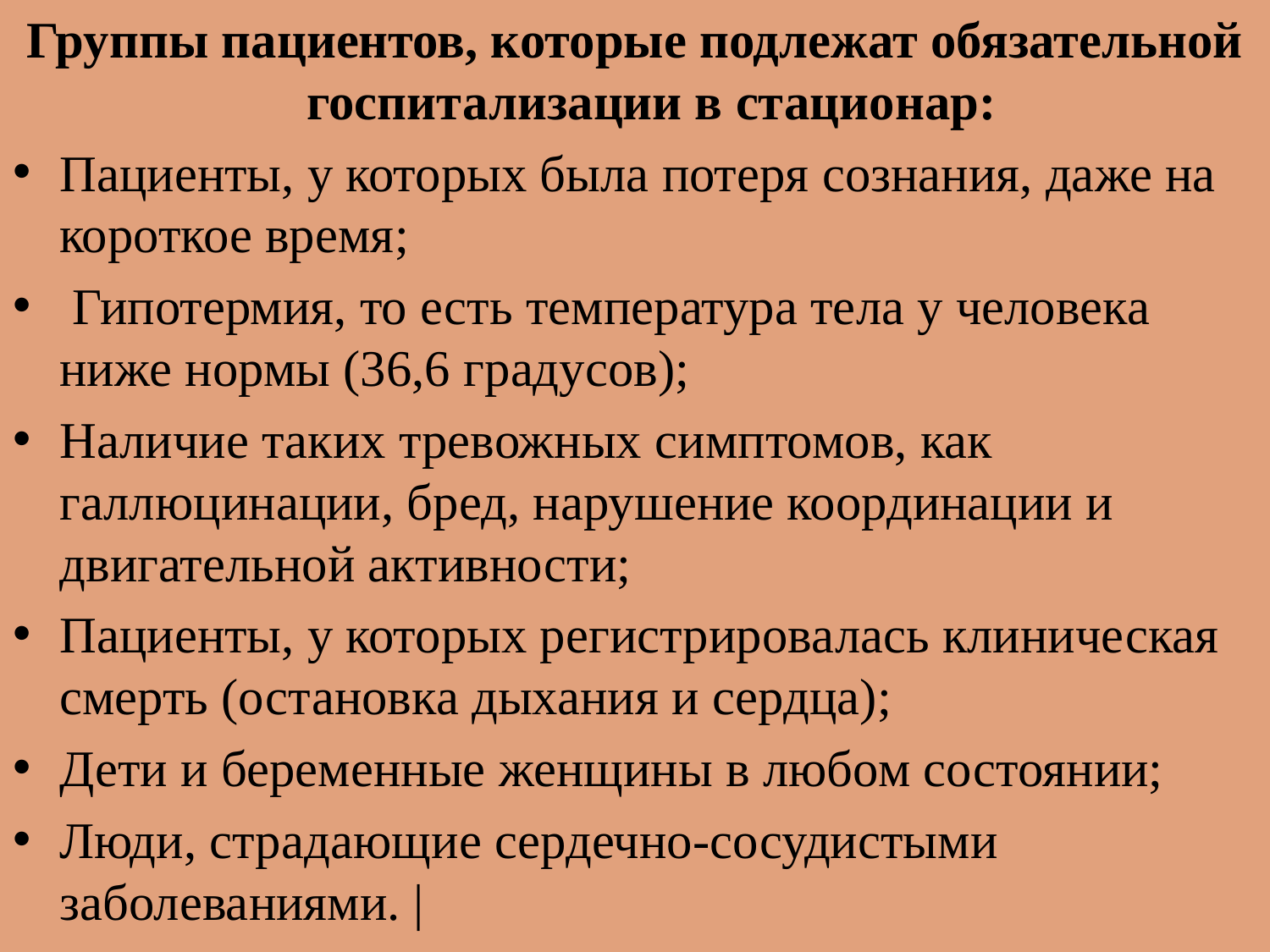

Группы пациентов, которые подлежат обязательной госпитализации в стационар:
Пациенты, у которых была потеря сознания, даже на короткое время;
 Гипотермия, то есть температура тела у человека ниже нормы (36,6 градусов);
Наличие таких тревожных симптомов, как галлюцинации, бред, нарушение координации и двигательной активности;
Пациенты, у которых регистрировалась клиническая смерть (остановка дыхания и сердца);
Дети и беременные женщины в любом состоянии;
Люди, страдающие сердечно-сосудистыми заболеваниями. |